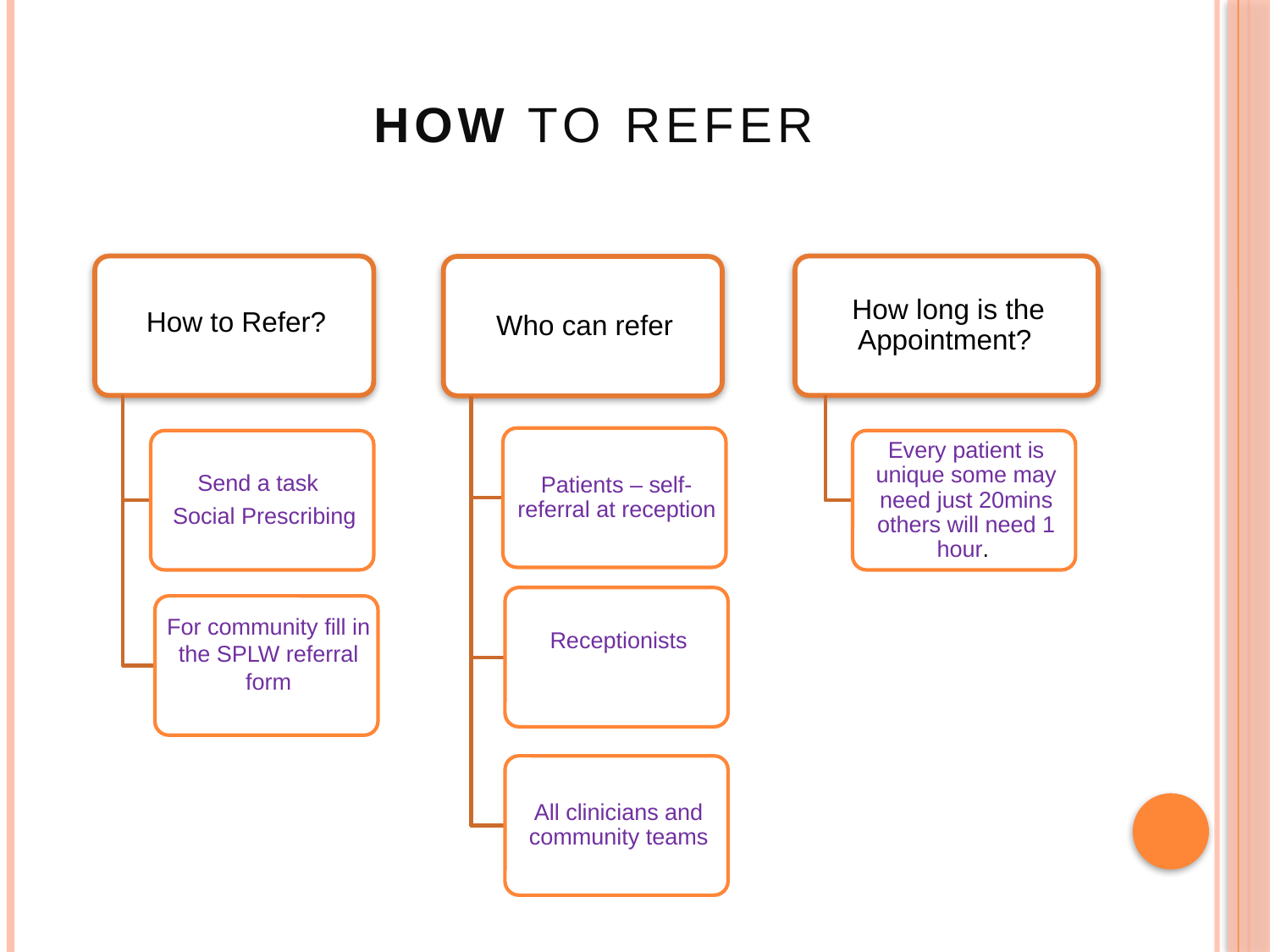

# How to Refer

How to Refer?

Send a task
Social Prescribing
For community fill in the SPLW referral form

Who can refer
Patients – self-referral at reception
Receptionists

All clinicians and community teams
How long is the Appointment?
Every patient is unique some may need just 20mins others will need 1 hour.